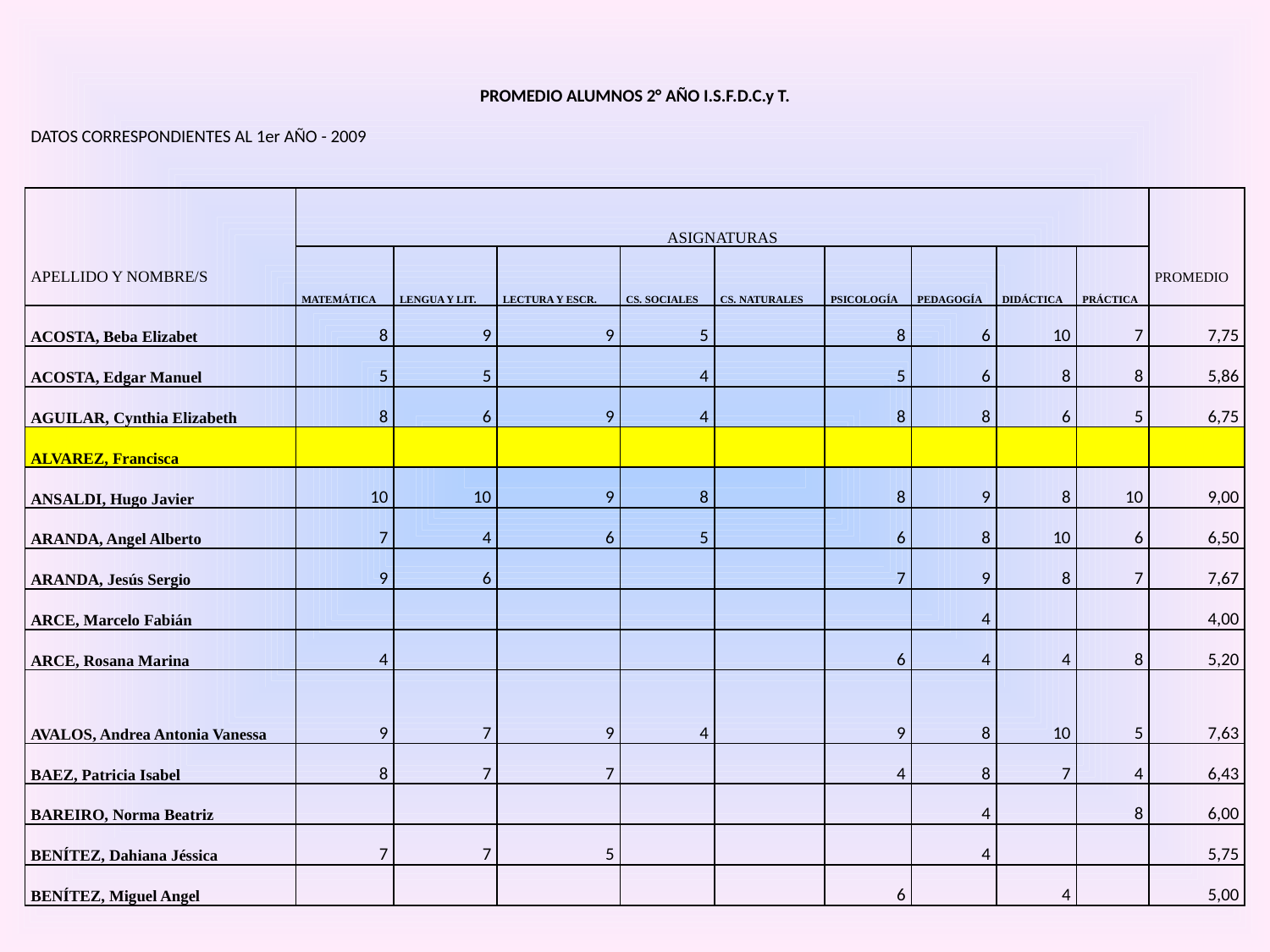

| PROMEDIO ALUMNOS 2° AÑO I.S.F.D.C.y T. |  |  |  |  |  |  |  |  |  |  |
| --- | --- | --- | --- | --- | --- | --- | --- | --- | --- | --- |
| DATOS CORRESPONDIENTES AL 1er AÑO - 2009 |  |  |  |  |  |  |  |  |  |  |
|  |  |  |  |  |  |  |  |  |  |  |
| APELLIDO Y NOMBRE/S | ASIGNATURAS |  |  |  |  |  |  |  |  | PROMEDIO |
|  | MATEMÁTICA | LENGUA Y LIT. | LECTURA Y ESCR. | CS. SOCIALES | CS. NATURALES | PSICOLOGÍA | PEDAGOGÍA | DIDÁCTICA | PRÁCTICA |  |
| ACOSTA, Beba Elizabet | 8 | 9 | 9 | 5 |  | 8 | 6 | 10 | 7 | 7,75 |
| ACOSTA, Edgar Manuel | 5 | 5 |  | 4 |  | 5 | 6 | 8 | 8 | 5,86 |
| AGUILAR, Cynthia Elizabeth | 8 | 6 | 9 | 4 |  | 8 | 8 | 6 | 5 | 6,75 |
| ALVAREZ, Francisca |  |  |  |  |  |  |  |  |  |  |
| ANSALDI, Hugo Javier | 10 | 10 | 9 | 8 |  | 8 | 9 | 8 | 10 | 9,00 |
| ARANDA, Angel Alberto | 7 | 4 | 6 | 5 |  | 6 | 8 | 10 | 6 | 6,50 |
| ARANDA, Jesús Sergio | 9 | 6 |  |  |  | 7 | 9 | 8 | 7 | 7,67 |
| ARCE, Marcelo Fabián |  |  |  |  |  |  | 4 |  |  | 4,00 |
| ARCE, Rosana Marina | 4 |  |  |  |  | 6 | 4 | 4 | 8 | 5,20 |
| AVALOS, Andrea Antonia Vanessa | 9 | 7 | 9 | 4 |  | 9 | 8 | 10 | 5 | 7,63 |
| BAEZ, Patricia Isabel | 8 | 7 | 7 |  |  | 4 | 8 | 7 | 4 | 6,43 |
| BAREIRO, Norma Beatriz |  |  |  |  |  |  | 4 |  | 8 | 6,00 |
| BENÍTEZ, Dahiana Jéssica | 7 | 7 | 5 |  |  |  | 4 |  |  | 5,75 |
| BENÍTEZ, Miguel Angel |  |  |  |  |  | 6 |  | 4 |  | 5,00 |